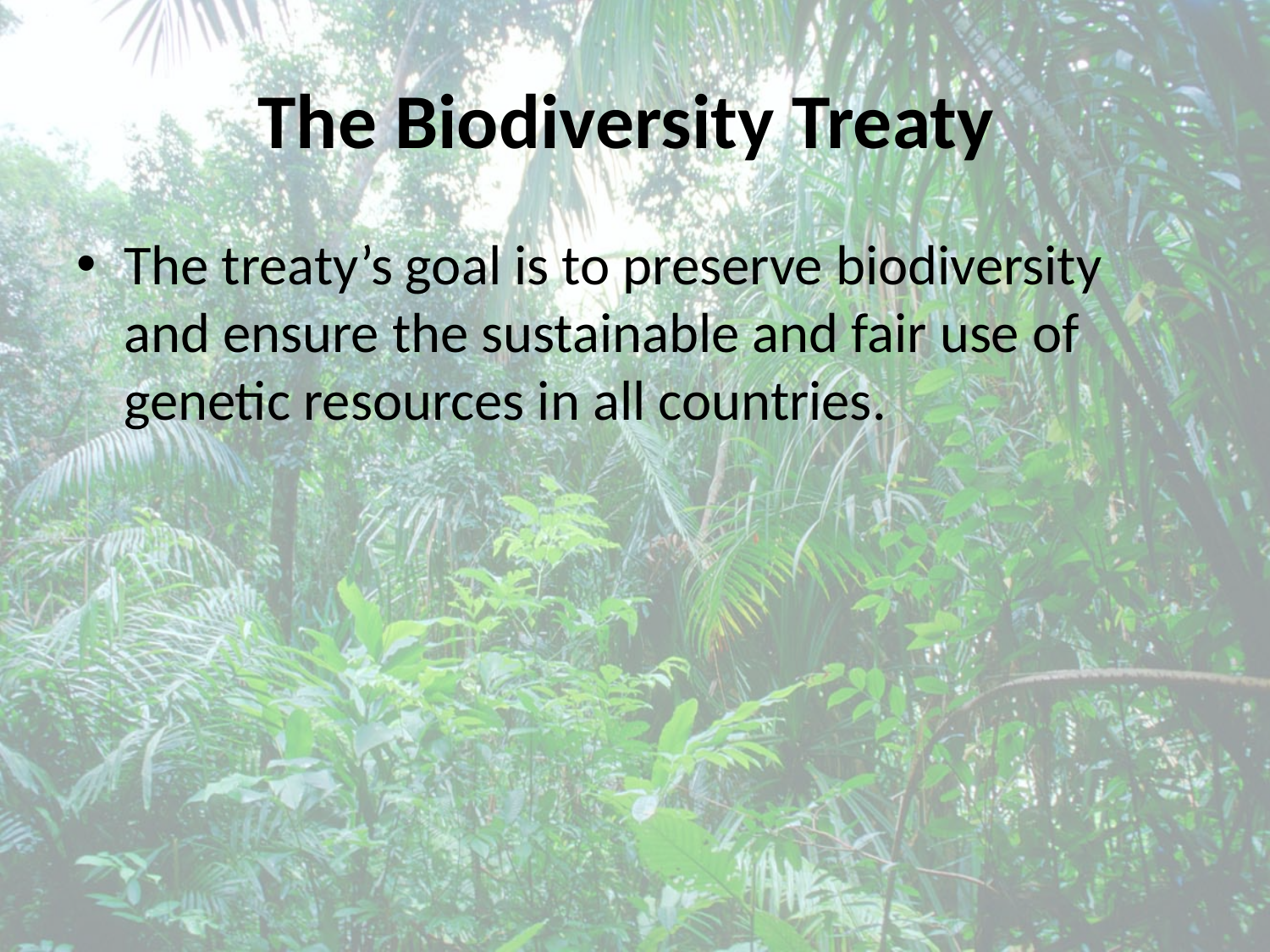

# The Biodiversity Treaty
The treaty’s goal is to preserve biodiversity and ensure the sustainable and fair use of genetic resources in all countries.